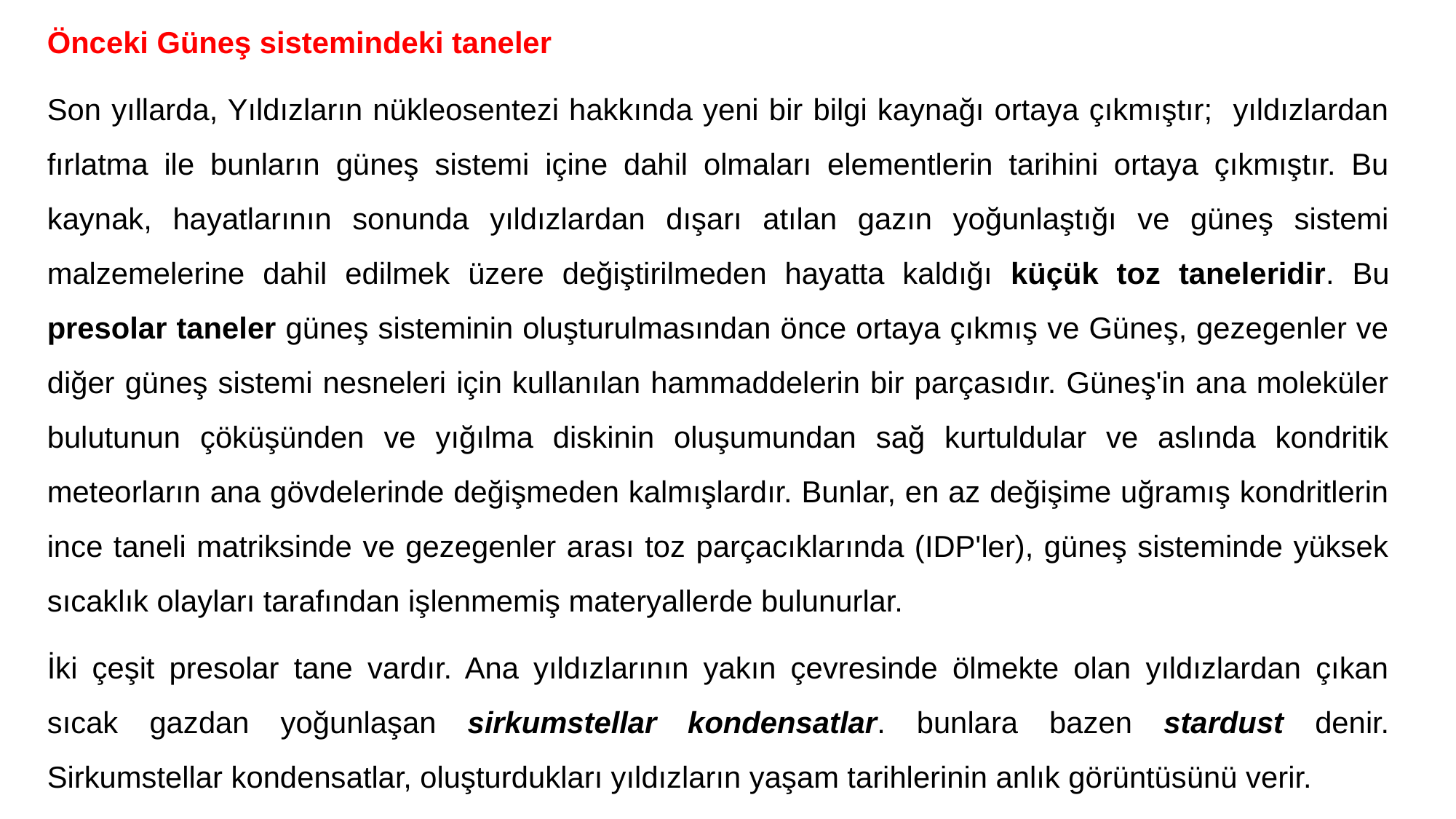

Önceki Güneş sistemindeki taneler
Son yıllarda, Yıldızların nükleosentezi hakkında yeni bir bilgi kaynağı ortaya çıkmıştır;  yıldızlardan fırlatma ile bunların güneş sistemi içine dahil olmaları elementlerin tarihini ortaya çıkmıştır. Bu kaynak, hayatlarının sonunda yıldızlardan dışarı atılan gazın yoğunlaştığı ve güneş sistemi malzemelerine dahil edilmek üzere değiştirilmeden hayatta kaldığı küçük toz taneleridir. Bu presolar taneler güneş sisteminin oluşturulmasından önce ortaya çıkmış ve Güneş, gezegenler ve diğer güneş sistemi nesneleri için kullanılan hammaddelerin bir parçasıdır. Güneş'in ana moleküler bulutunun çöküşünden ve yığılma diskinin oluşumundan sağ kurtuldular ve aslında kondritik meteorların ana gövdelerinde değişmeden kalmışlardır. Bunlar, en az değişime uğramış kondritlerin ince taneli matriksinde ve gezegenler arası toz parçacıklarında (IDP'ler), güneş sisteminde yüksek sıcaklık olayları tarafından işlenmemiş materyallerde bulunurlar.
İki çeşit presolar tane vardır. Ana yıldızlarının yakın çevresinde ölmekte olan yıldızlardan çıkan sıcak gazdan yoğunlaşan sirkumstellar kondensatlar. bunlara bazen stardust denir. Sirkumstellar kondensatlar, oluşturdukları yıldızların yaşam tarihlerinin anlık görüntüsünü verir.